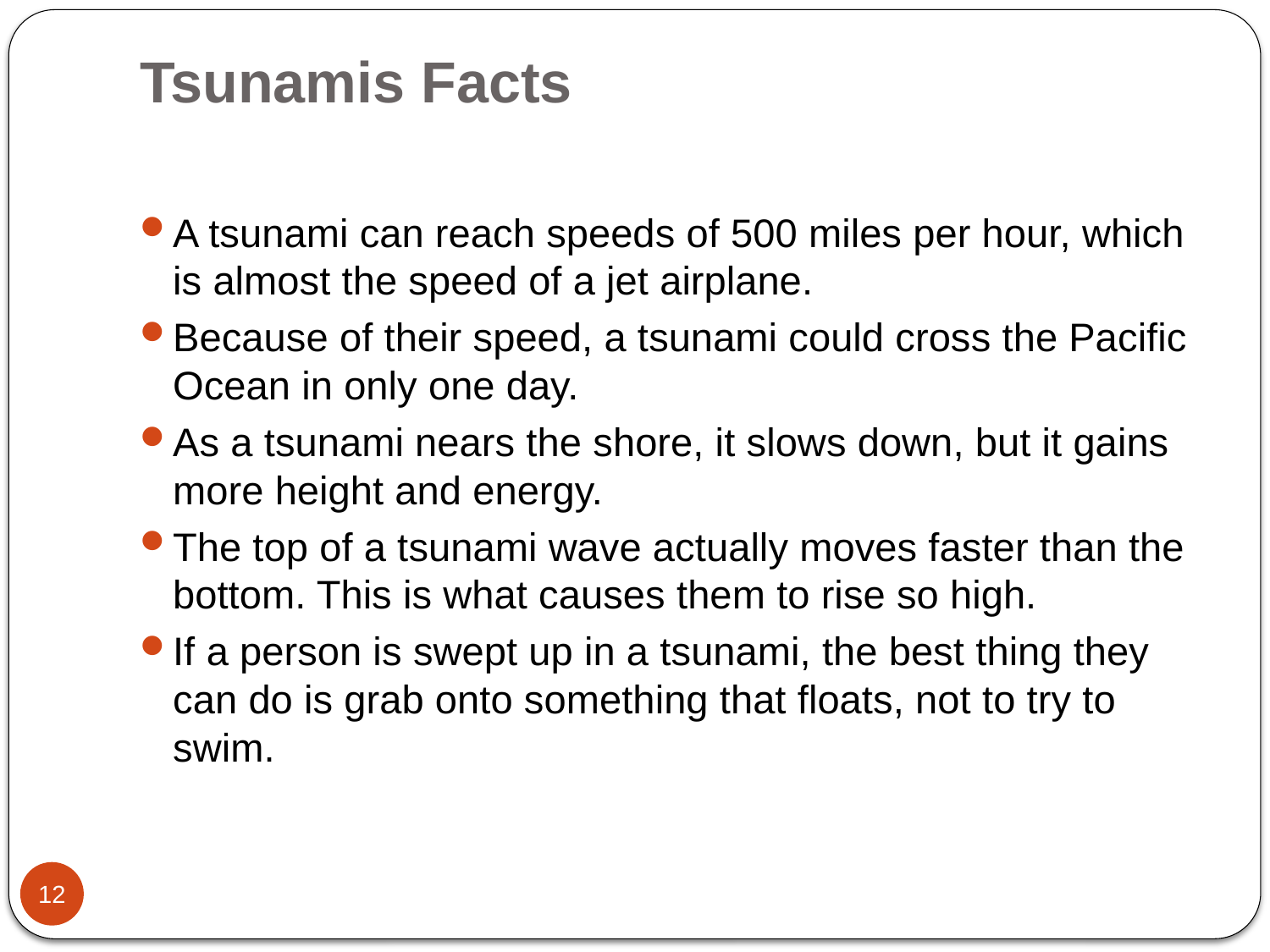

# Tsunamis Facts
A tsunami can reach speeds of 500 miles per hour, which is almost the speed of a jet airplane.
Because of their speed, a tsunami could cross the Pacific Ocean in only one day.
As a tsunami nears the shore, it slows down, but it gains more height and energy.
The top of a tsunami wave actually moves faster than the bottom. This is what causes them to rise so high.
If a person is swept up in a tsunami, the best thing they can do is grab onto something that floats, not to try to swim.

12